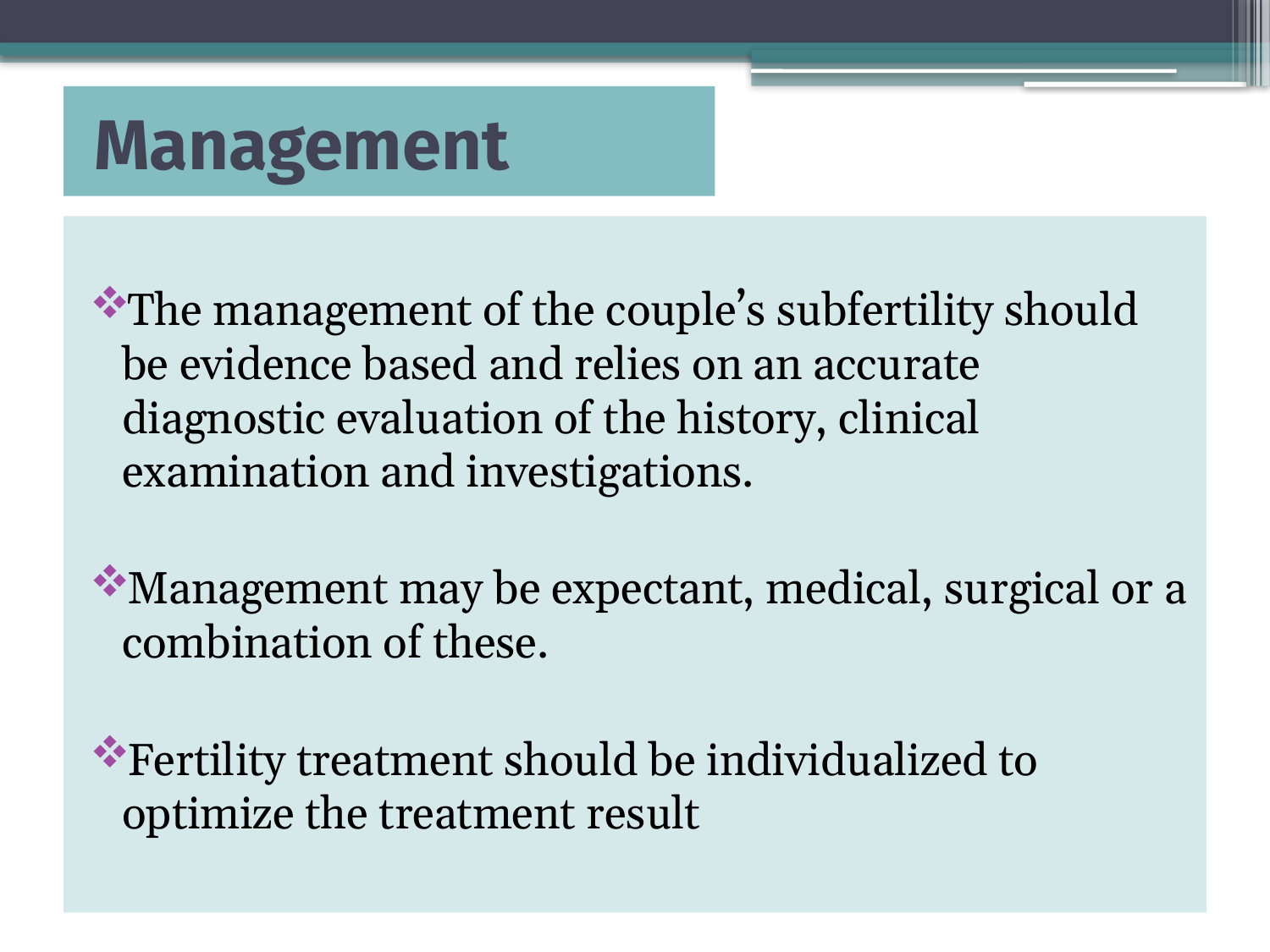

# Management

The management of the couple’s subfertility should be evidence based and relies on an accurate diagnostic evaluation of the history, clinical examination and investigations.

Management may be expectant, medical, surgical or a combination of these.

Fertility treatment should be individualized to optimize the treatment result